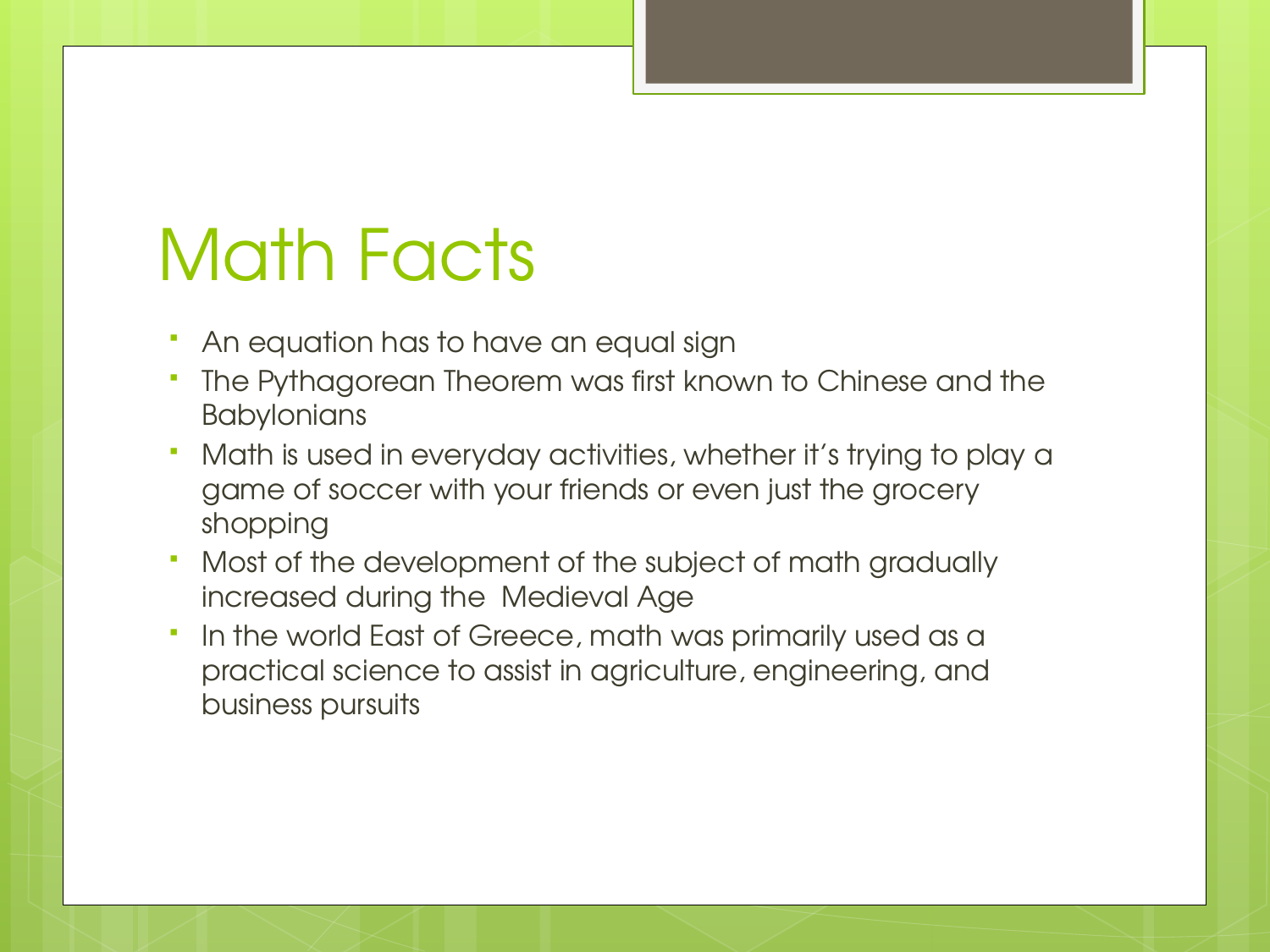

# Math Facts
An equation has to have an equal sign
The Pythagorean Theorem was first known to Chinese and the Babylonians
Math is used in everyday activities, whether it’s trying to play a game of soccer with your friends or even just the grocery shopping
Most of the development of the subject of math gradually increased during the  Medieval Age
In the world East of Greece, math was primarily used as a practical science to assist in agriculture, engineering, and business pursuits